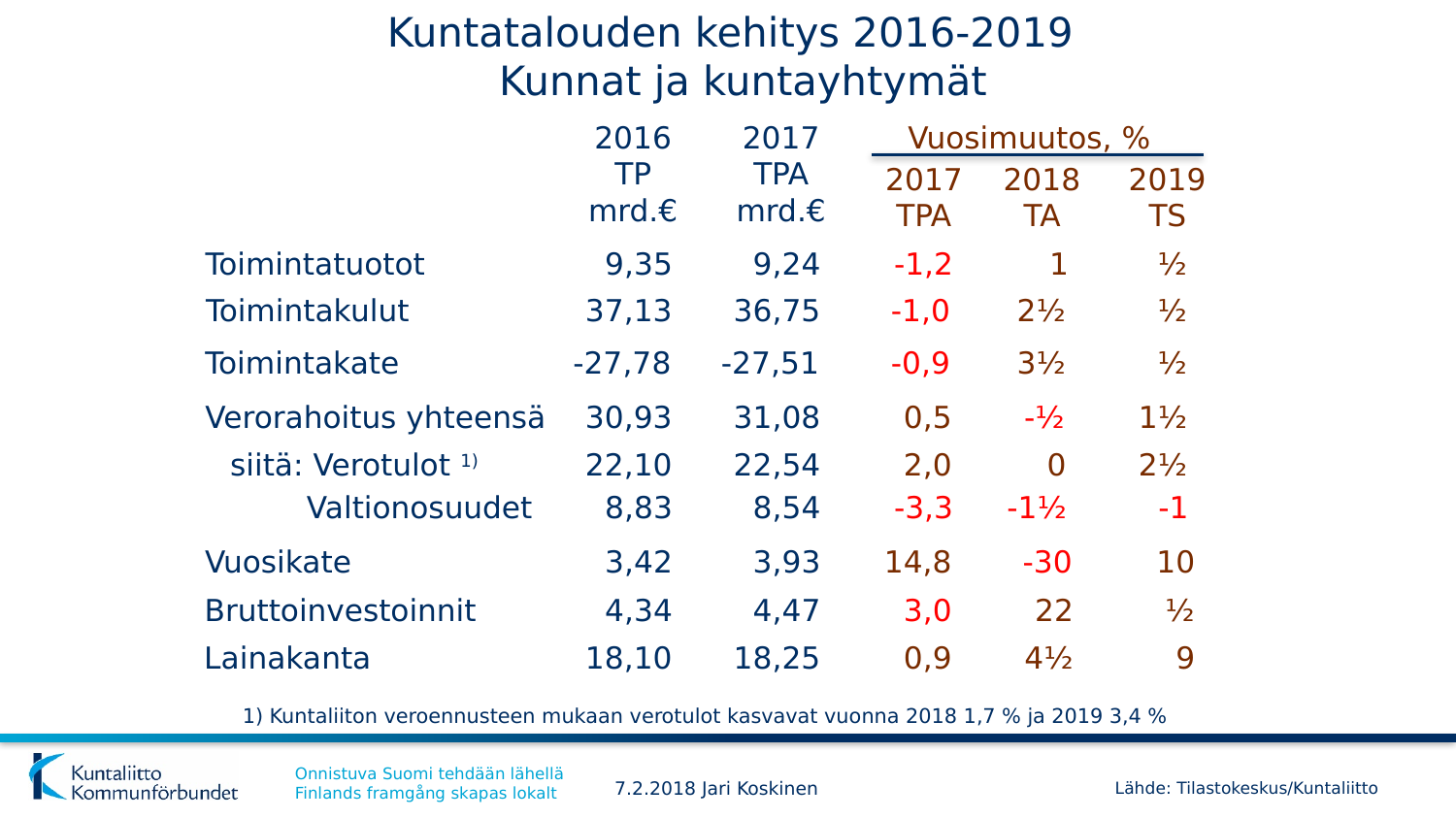

# Kuntatalouden kehitys 2016-2019 Kunnat ja kuntayhtymät
2016
TP
mrd.€
2017
TPA
mrd.€
Vuosimuutos, %
2017
TPA
2018
TA
2019
TS
Toimintatuotot
9,35
9,24
-1,2
1
½
Toimintakulut
37,13
36,75
-1,0
2½
½
Toimintakate
-27,78
-27,51
-0,9
3½
½
Verorahoitus yhteensä
30,93
31,08
0,5
-½
1½
  siitä: Verotulot 1)
22,10
22,54
2,0
0
2½
          Valtionosuudet
8,83
8,54
-3,3
-1½
-1
Vuosikate
3,42
3,93
14,8
-30
10
Bruttoinvestoinnit
4,34
4,47
3,0
22
½
Lainakanta
18,10
18,25
0,9
4½
9
1) Kuntaliiton veroennusteen mukaan verotulot kasvavat vuonna 2018 1,7 % ja 2019 3,4 %
7.2.2018 Jari Koskinen
Lähde: Tilastokeskus/Kuntaliitto